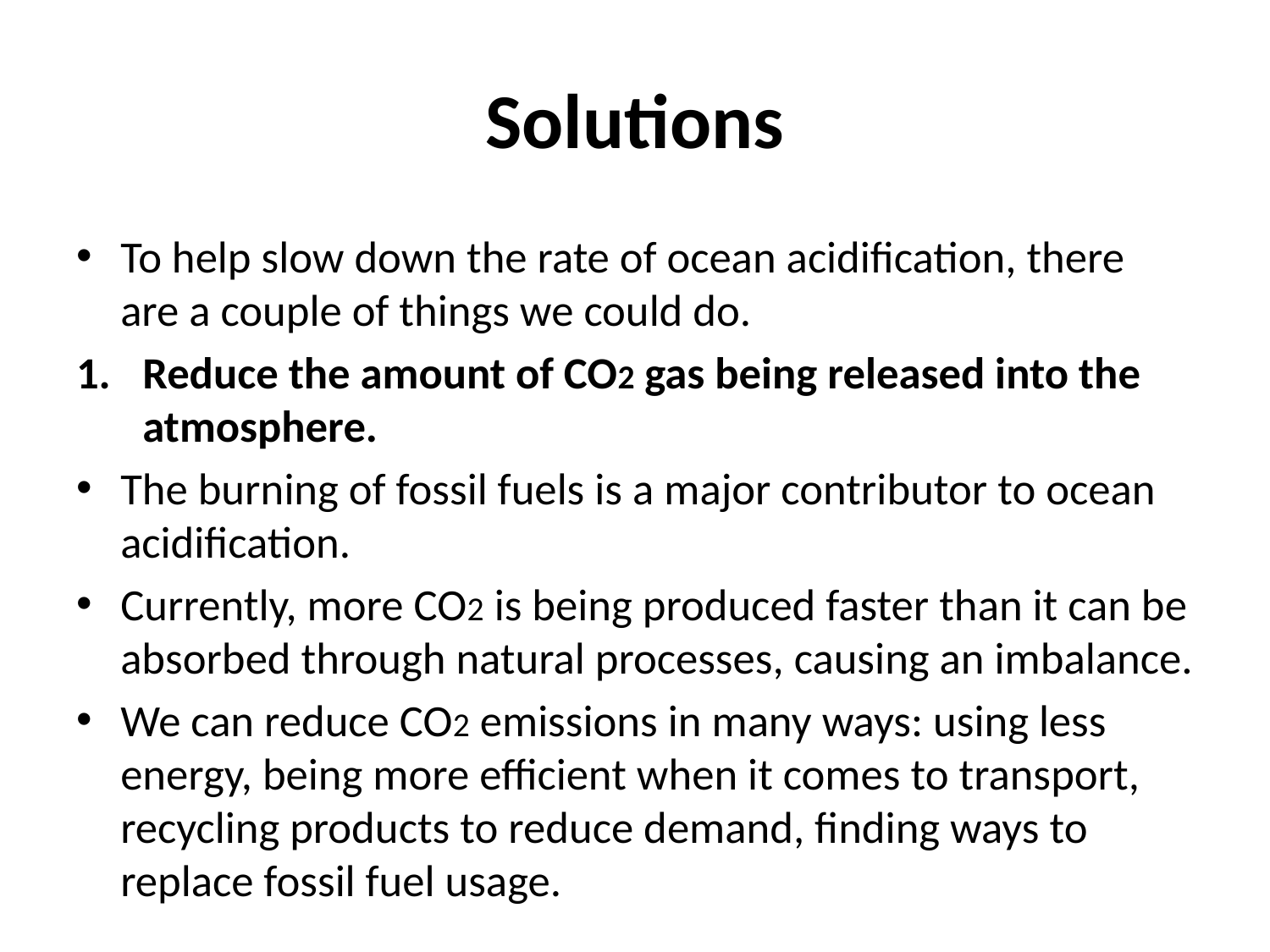

# Solutions
To help slow down the rate of ocean acidification, there are a couple of things we could do.
Reduce the amount of CO2 gas being released into the atmosphere.
The burning of fossil fuels is a major contributor to ocean acidification.
Currently, more CO2 is being produced faster than it can be absorbed through natural processes, causing an imbalance.
We can reduce CO2 emissions in many ways: using less energy, being more efficient when it comes to transport, recycling products to reduce demand, finding ways to replace fossil fuel usage.